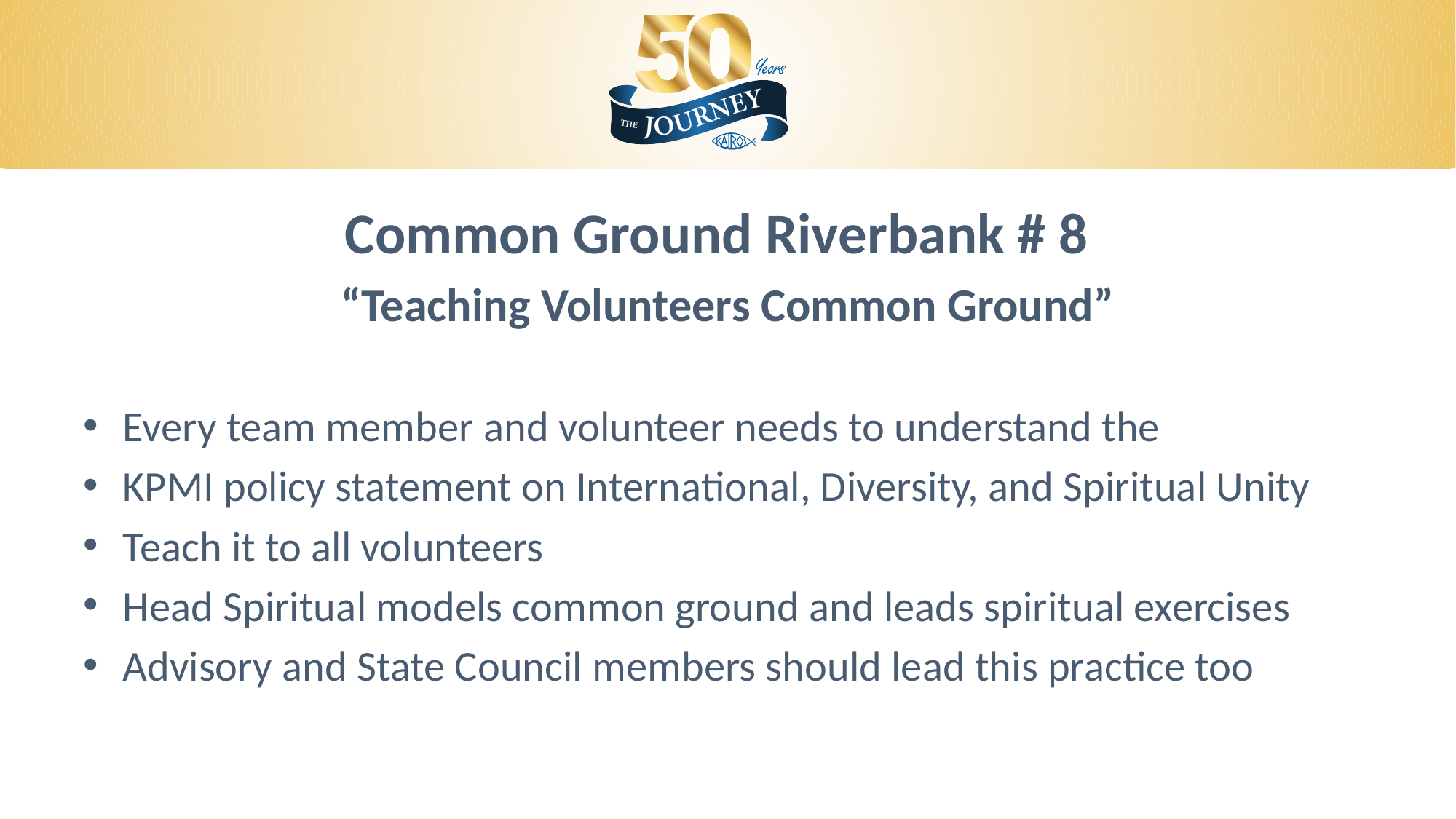

Common Ground Riverbank # 8
“Teaching Volunteers Common Ground”

Every team member and volunteer needs to understand the
KPMI policy statement on International, Diversity, and Spiritual Unity
Teach it to all volunteers
Head Spiritual models common ground and leads spiritual exercises
Advisory and State Council members should lead this practice too